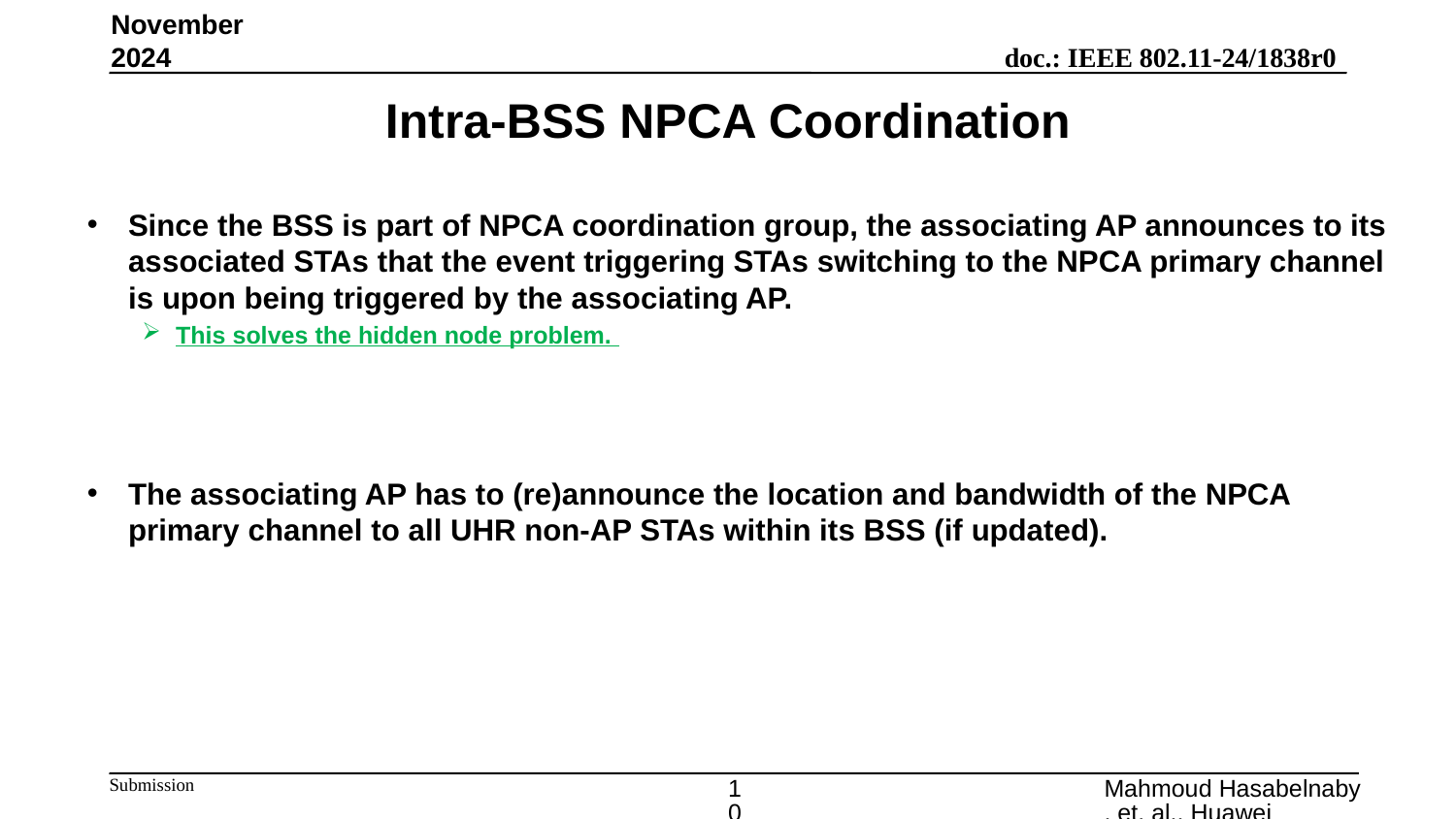

November 2024
# Intra-BSS NPCA Coordination
Since the BSS is part of NPCA coordination group, the associating AP announces to its associated STAs that the event triggering STAs switching to the NPCA primary channel is upon being triggered by the associating AP.
This solves the hidden node problem.

The associating AP has to (re)announce the location and bandwidth of the NPCA primary channel to all UHR non-AP STAs within its BSS (if updated).

10
Mahmoud Hasabelnaby, et. al., Huawei